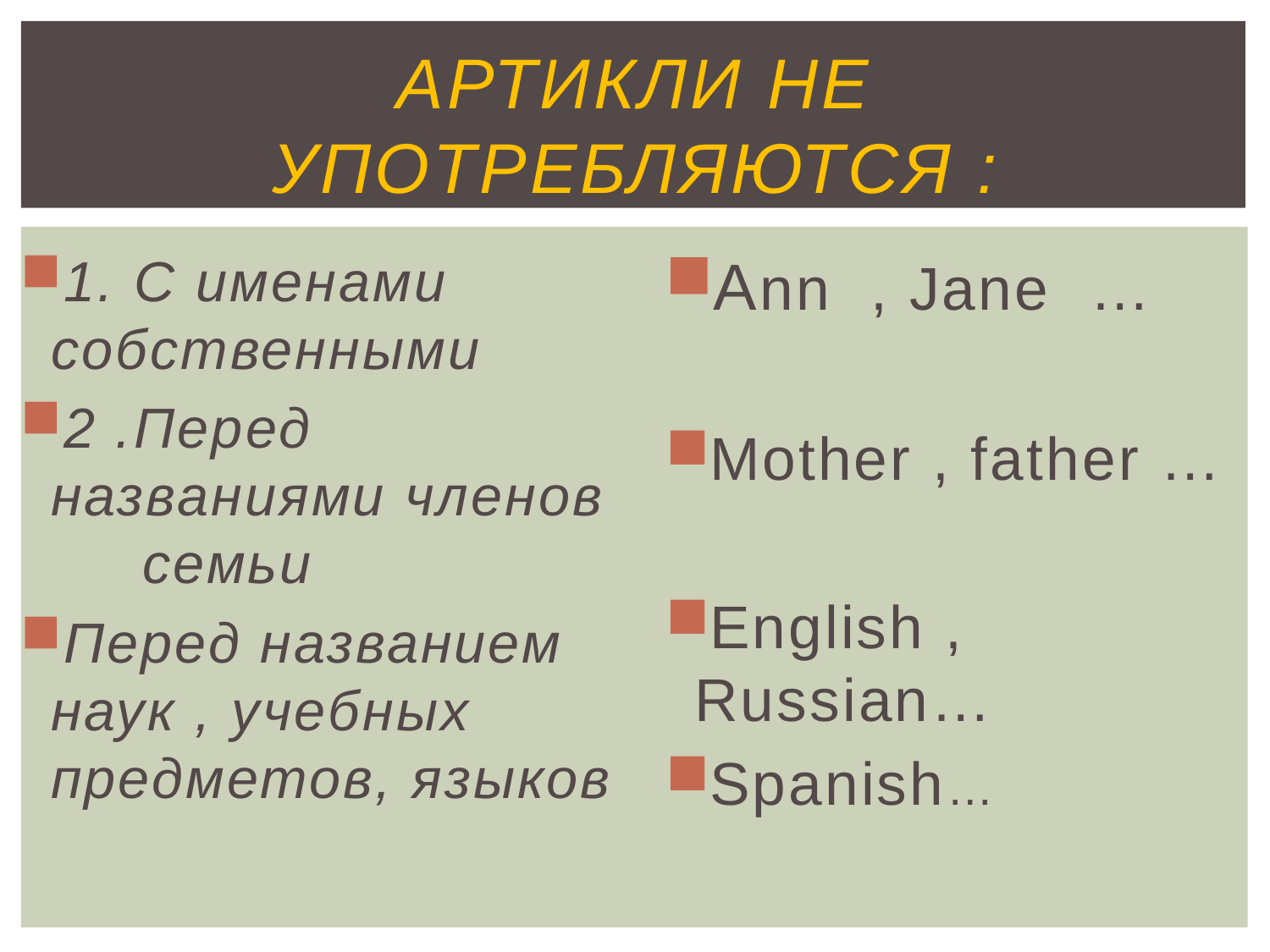

# Артикли не употребляются :
1. С именами собственными
2 .Перед названиями членов      семьи
Перед названием наук , учебных предметов, языков

Ann  , Jane  …

Mother , father …

English , Russian…
Spanish…